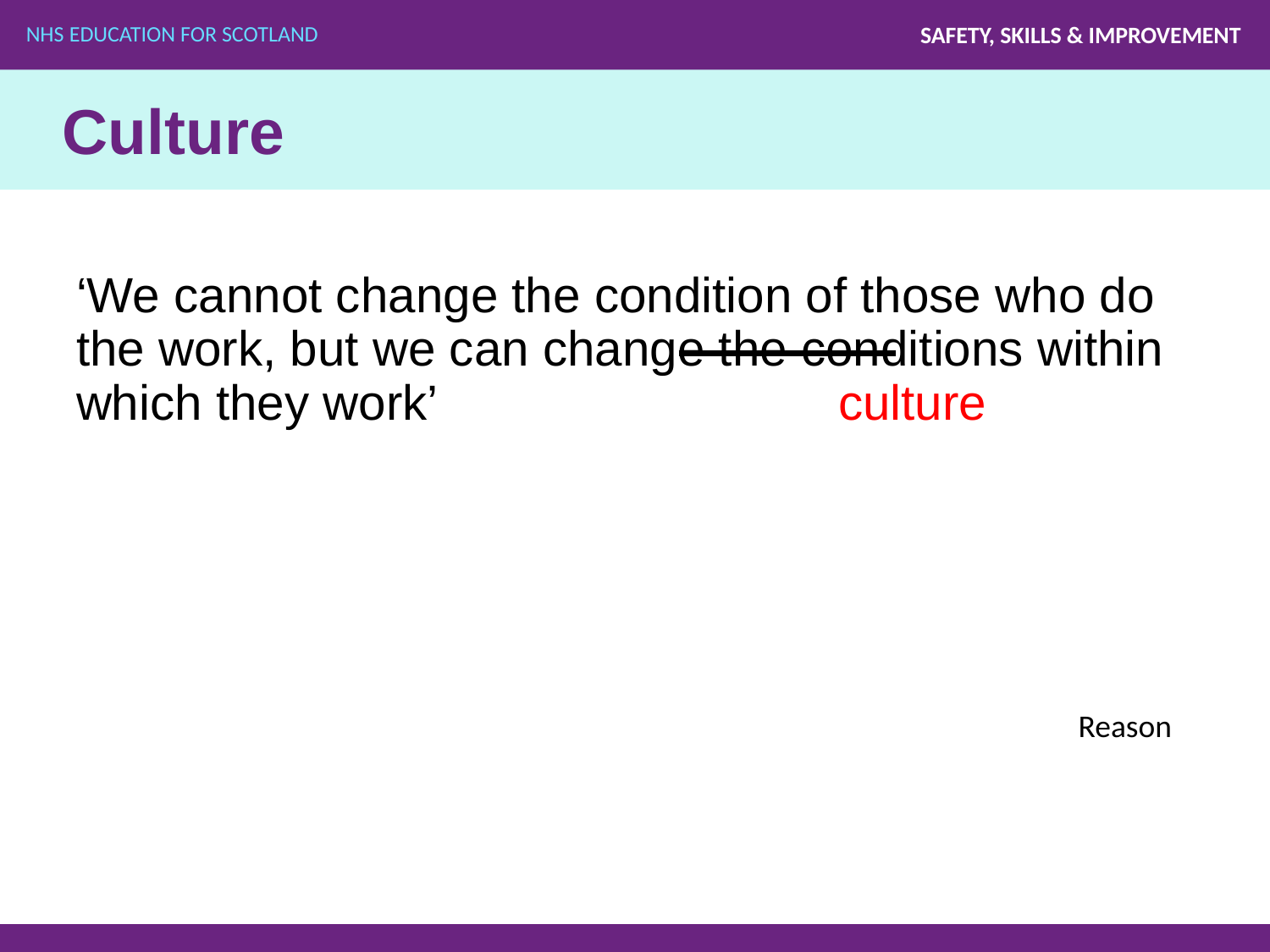

Culture
‘We cannot change the condition of those who do the work, but we can change the conditions within which they work’ 				culture

Reason